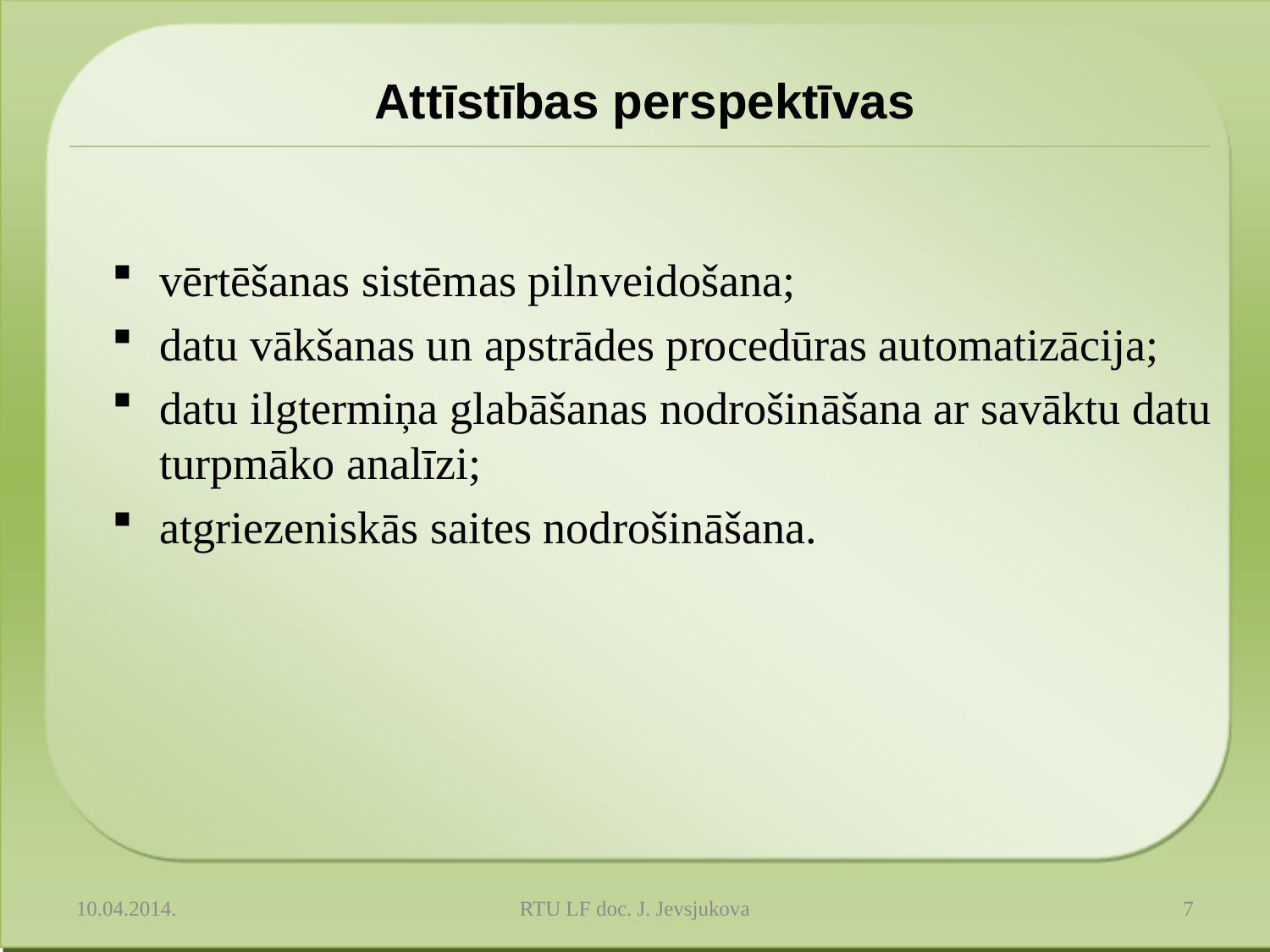

# Attīstības perspektīvas
vērtēšanas sistēmas pilnveidošana;
datu vākšanas un apstrādes procedūras automatizācija;
datu ilgtermiņa glabāšanas nodrošināšana ar savāktu datu turpmāko analīzi;
atgriezeniskās saites nodrošināšana.
10.04.2014.
RTU LF doc. J. Jevsjukova
7